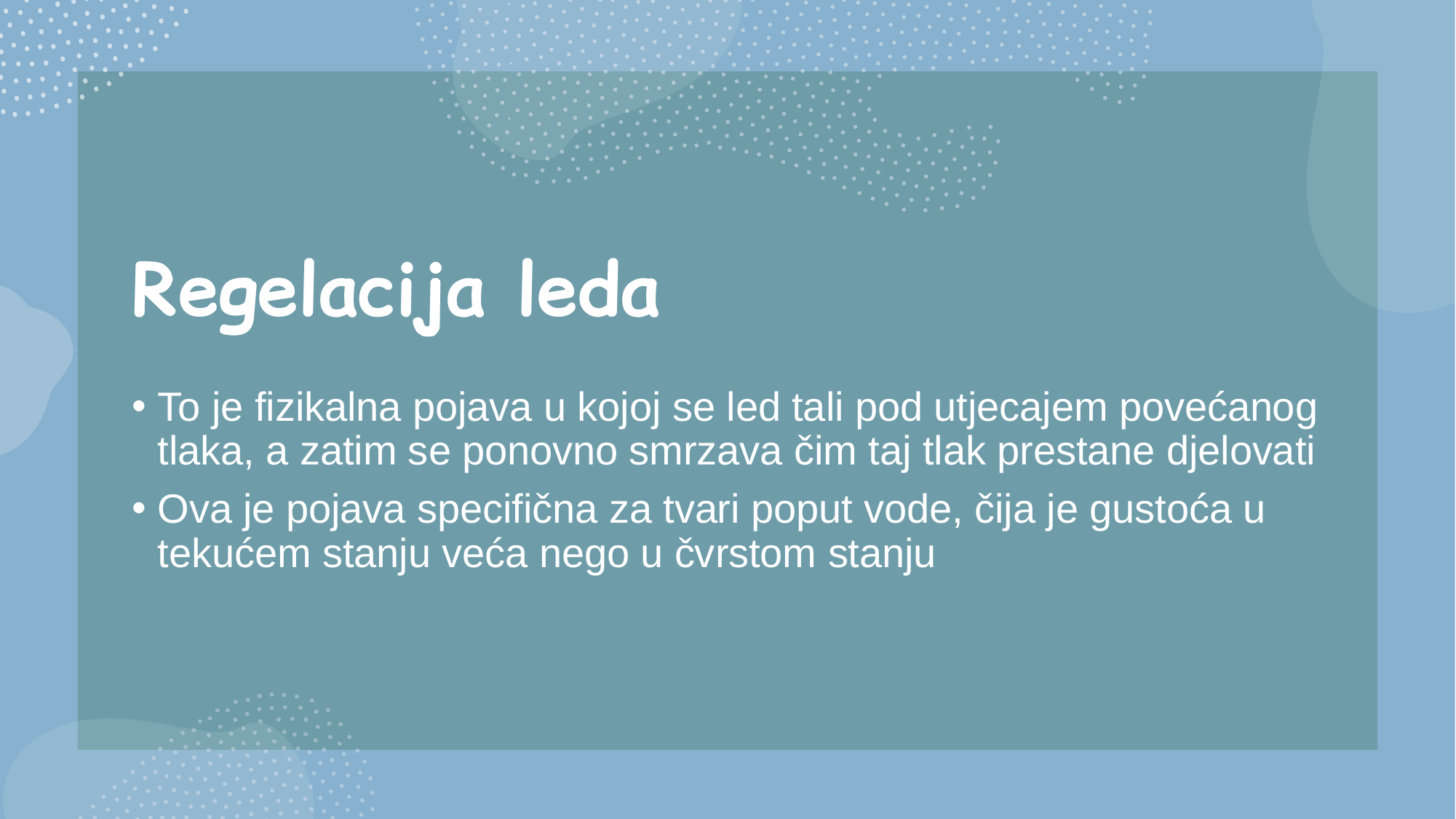

# Regelacija leda

To je fizikalna pojava u kojoj se led tali pod utjecajem povećanog tlaka, a zatim se ponovno smrzava čim taj tlak prestane djelovati
Ova je pojava specifična za tvari poput vode, čija je gustoća u tekućem stanju veća nego u čvrstom stanju